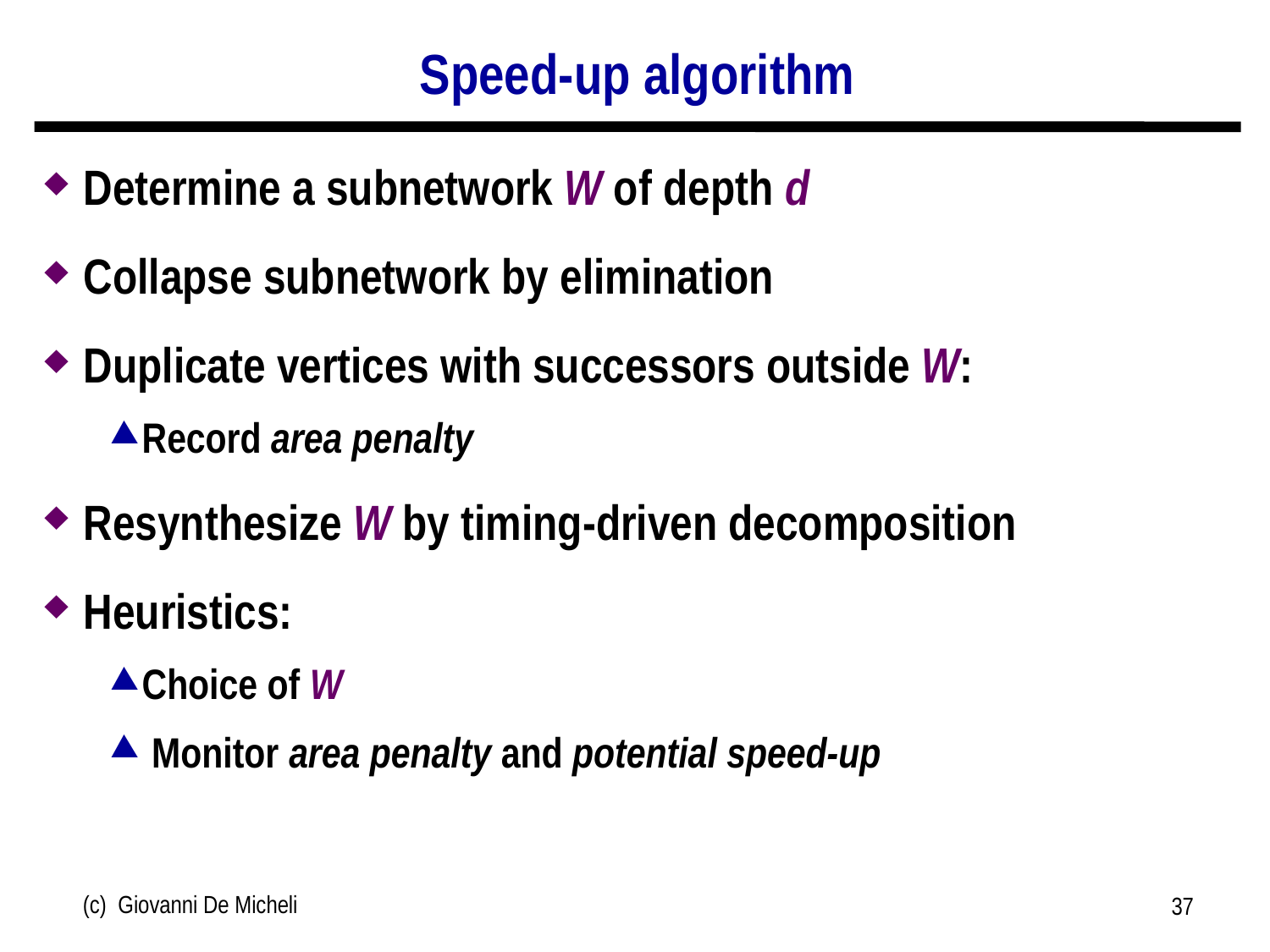

# Speed-up algorithm
Determine a subnetwork W of depth d
Collapse subnetwork by elimination
Duplicate vertices with successors outside W:
Record area penalty
Resynthesize W by timing-driven decomposition
Heuristics:
Choice of W
 Monitor area penalty and potential speed-up
(c)  Giovanni De Micheli
37